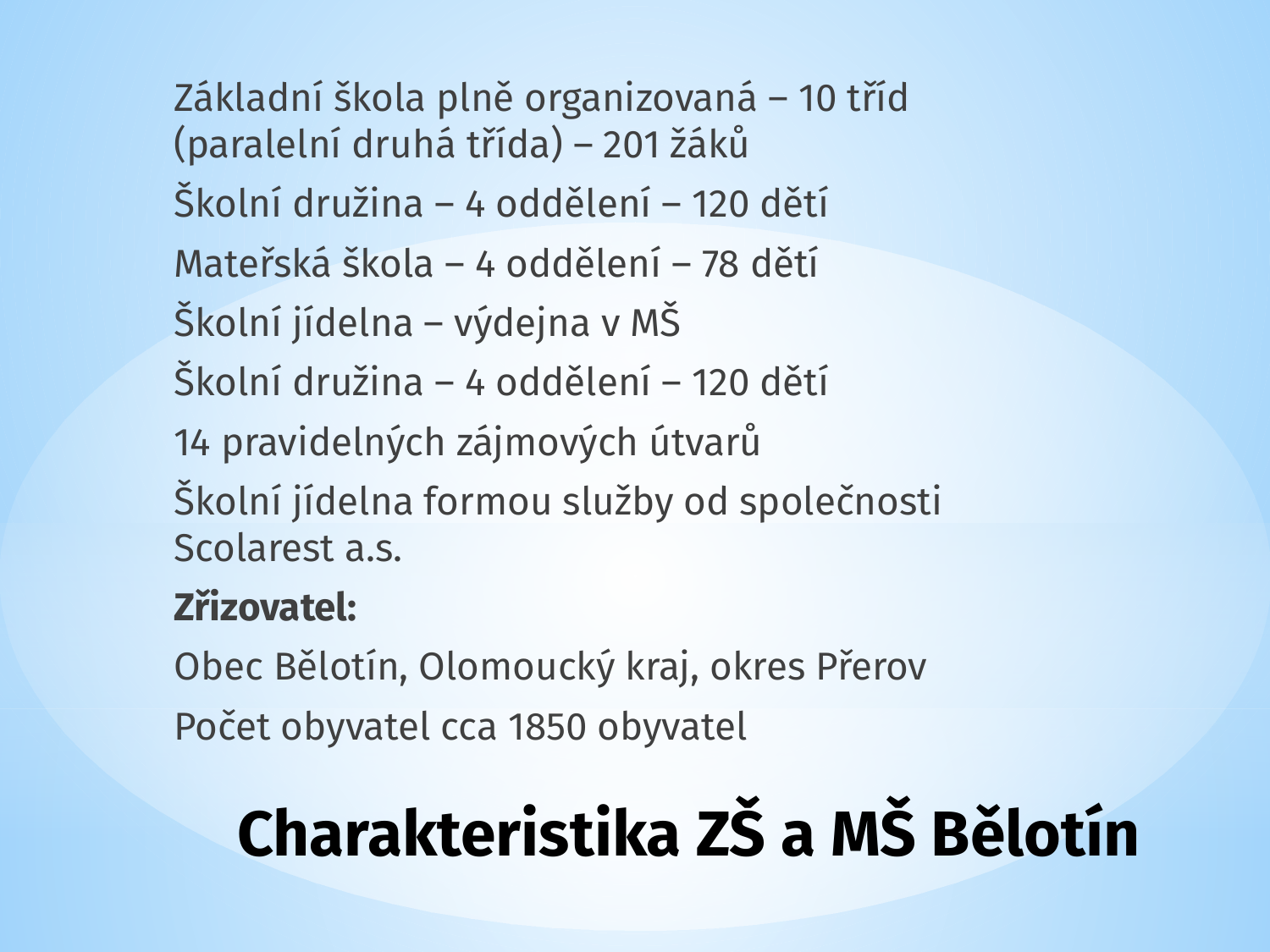

Základní škola plně organizovaná – 10 tříd (paralelní druhá třída) – 201 žáků
Školní družina – 4 oddělení – 120 dětí
Mateřská škola – 4 oddělení – 78 dětí
Školní jídelna – výdejna v MŠ
Školní družina – 4 oddělení – 120 dětí
14 pravidelných zájmových útvarů
Školní jídelna formou služby od společnosti Scolarest a.s.
Zřizovatel:
Obec Bělotín, Olomoucký kraj, okres Přerov
Počet obyvatel cca 1850 obyvatel
# Charakteristika ZŠ a MŠ Bělotín